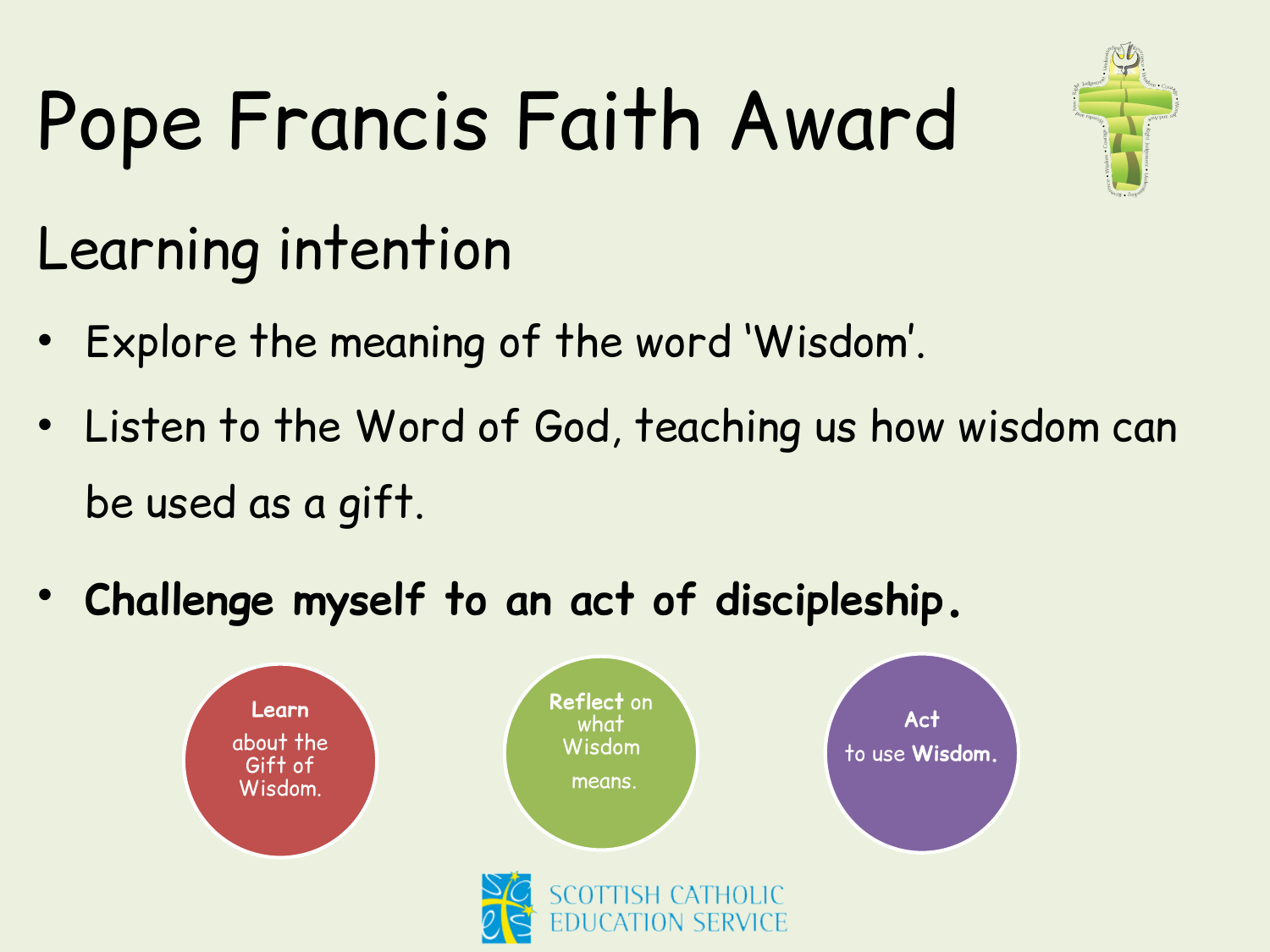

# Pope Francis Faith Award
Learning intention
Explore the meaning of the word ‘Wisdom’.
Listen to the Word of God, teaching us how wisdom can be used as a gift.
Challenge myself to an act of discipleship.

Act
to use Wisdom.

Reflect on what Wisdom
 means.

Learn
about the Gift of Wisdom.